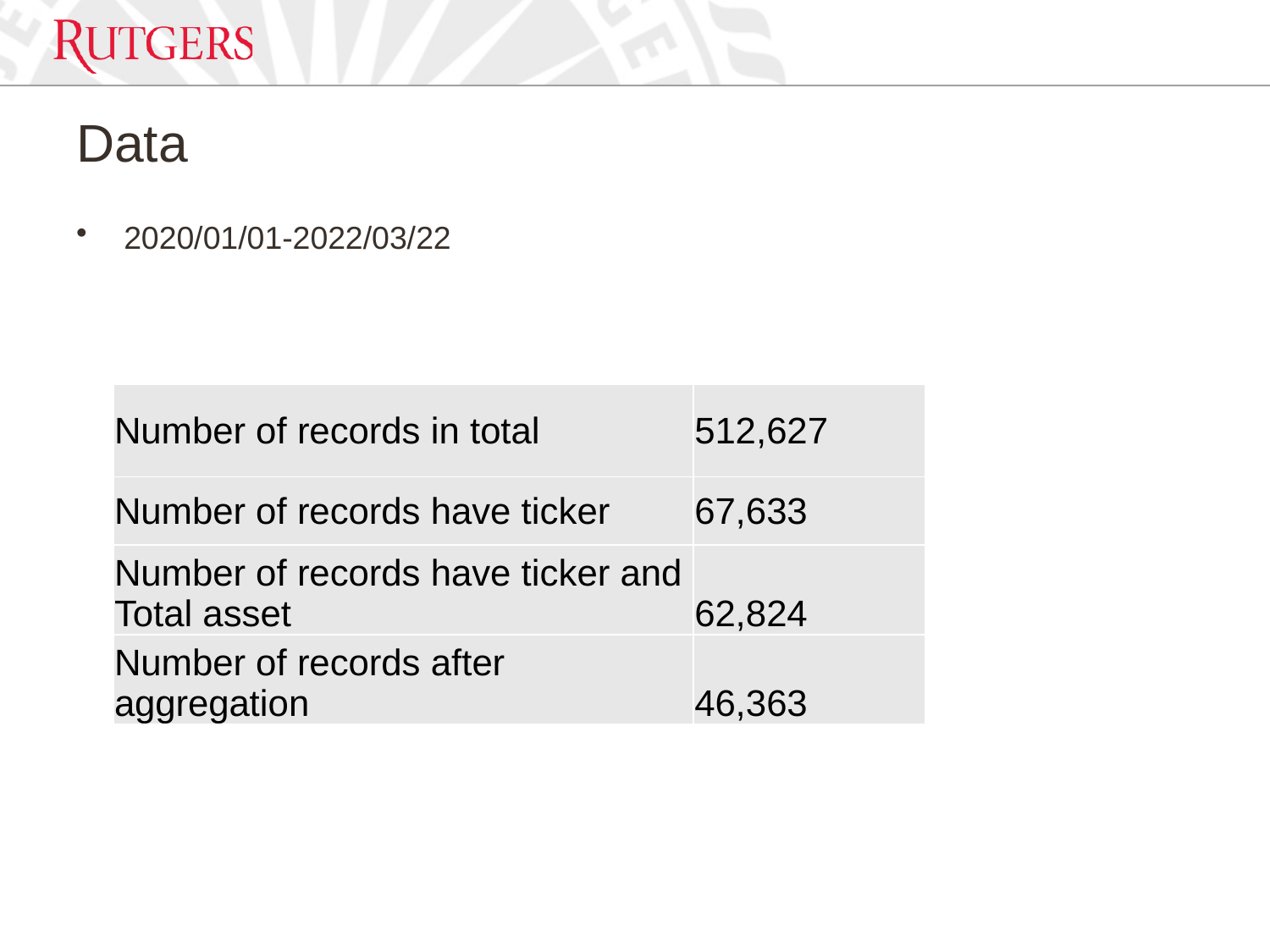

# Data
2020/01/01-2022/03/22

| Number of records in total | 512,627 |
| --- | --- |
| Number of records have ticker | 67,633 |
| Number of records have ticker and Total asset | 62,824 |
| Number of records after aggregation | 46,363 |